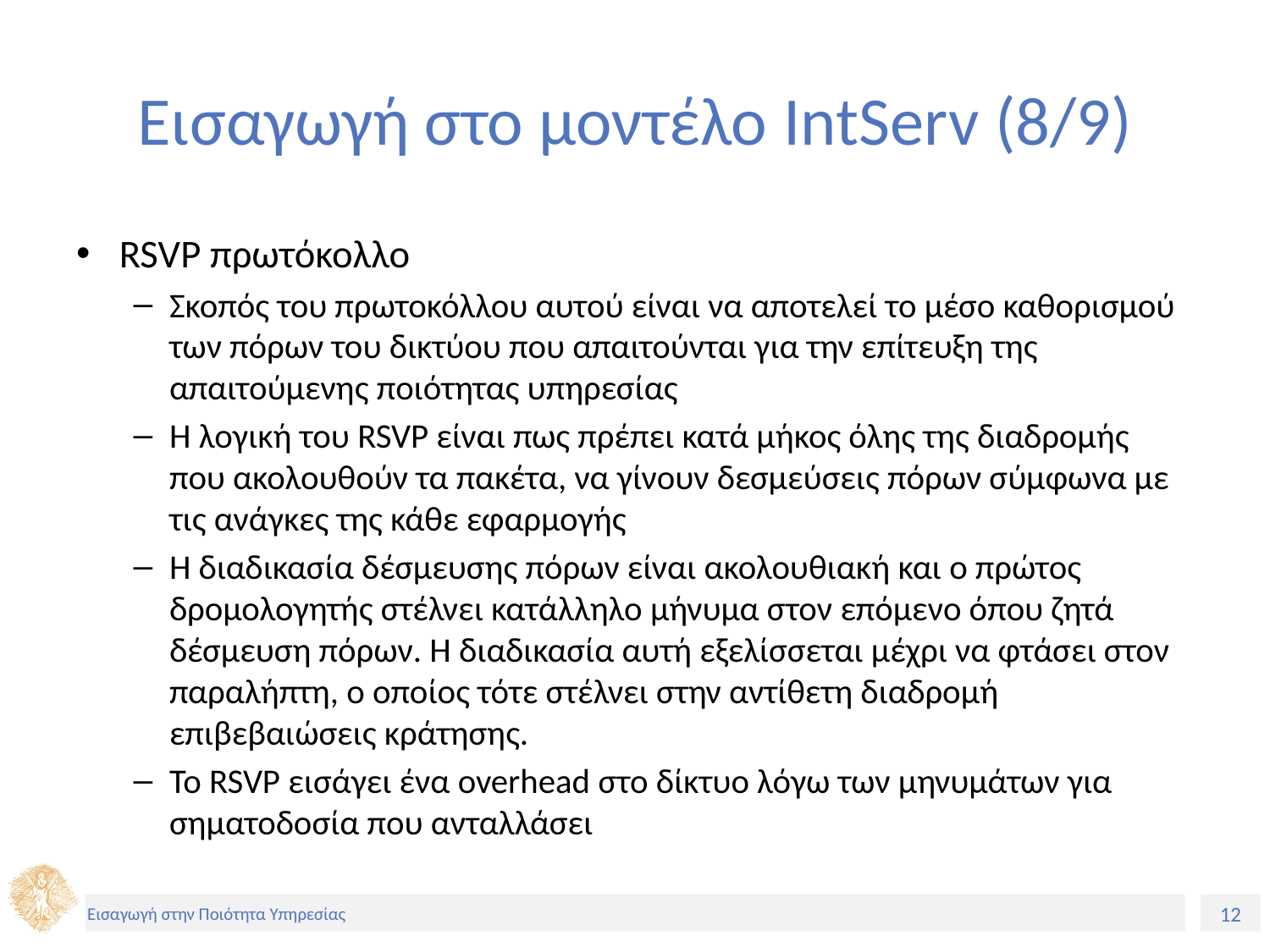

# Εισαγωγή στο μοντέλο IntServ (8/9)
RSVP πρωτόκολλο
Σκοπός του πρωτοκόλλου αυτού είναι να αποτελεί το μέσο καθορισμού των πόρων του δικτύου που απαιτούνται για την επίτευξη της απαιτούμενης ποιότητας υπηρεσίας
H λογική του RSVP είναι πως πρέπει κατά μήκος όλης της διαδρομής που ακολουθούν τα πακέτα, να γίνουν δεσμεύσεις πόρων σύμφωνα με τις ανάγκες της κάθε εφαρμογής
Η διαδικασία δέσμευσης πόρων είναι ακολουθιακή και ο πρώτος δρομολογητής στέλνει κατάλληλο μήνυμα στον επόμενο όπου ζητά δέσμευση πόρων. Η διαδικασία αυτή εξελίσσεται μέχρι να φτάσει στον παραλήπτη, ο οποίος τότε στέλνει στην αντίθετη διαδρομή επιβεβαιώσεις κράτησης.
Το RSVP εισάγει ένα overhead στο δίκτυο λόγω των μηνυμάτων για σηματοδοσία που ανταλλάσει